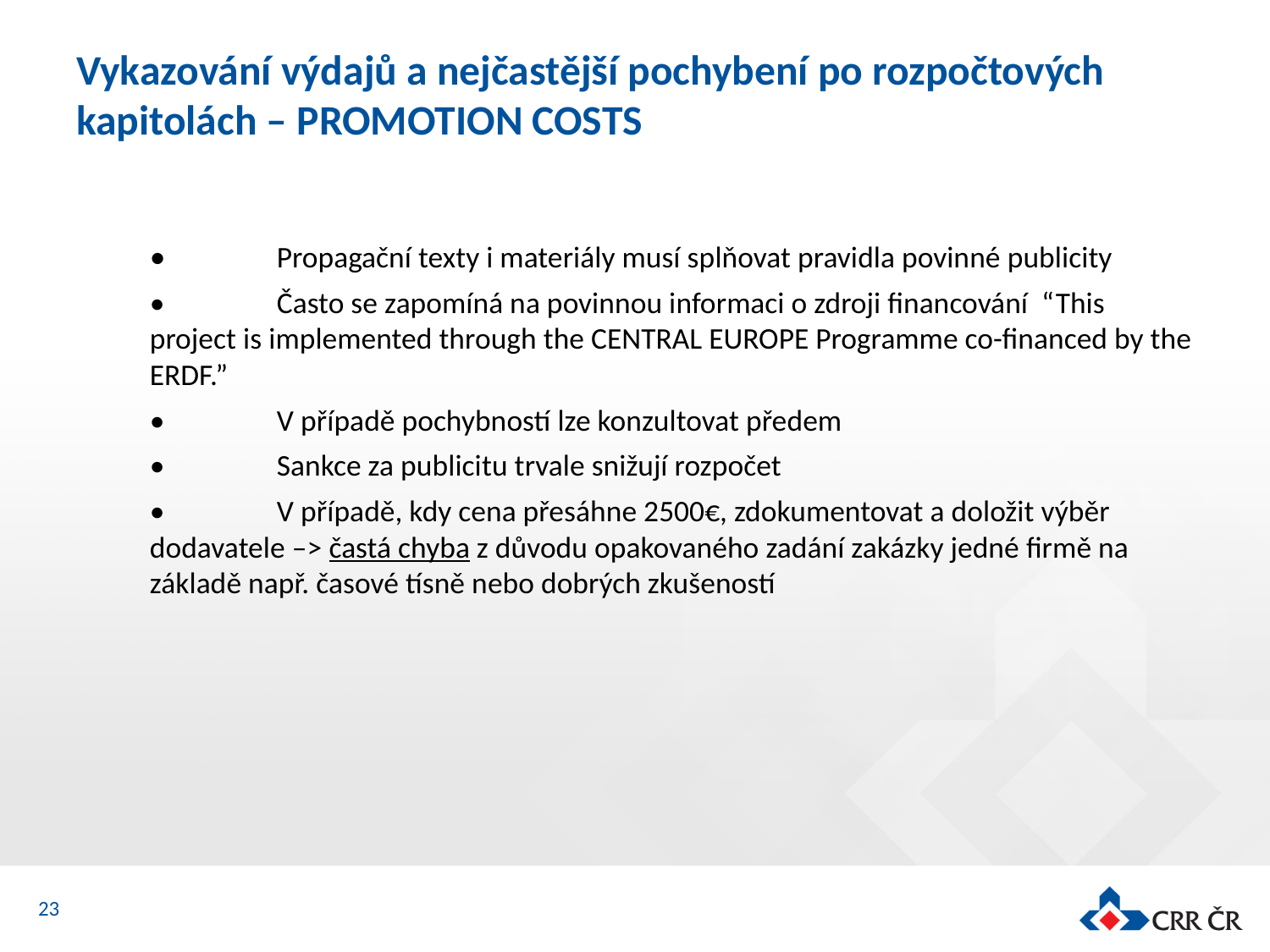

# Vykazování výdajů a nejčastější pochybení po rozpočtových kapitolách – PROMOTION COSTS

• 	Propagační texty i materiály musí splňovat pravidla povinné publicity
• 	Často se zapomíná na povinnou informaci o zdroji financování  “This project is implemented through the CENTRAL EUROPE Programme co-financed by the ERDF.”
• 	V případě pochybností lze konzultovat předem
• 	Sankce za publicitu trvale snižují rozpočet
•	V případě, kdy cena přesáhne 2500€, zdokumentovat a doložit výběr dodavatele –> častá chyba z důvodu opakovaného zadání zakázky jedné firmě na základě např. časové tísně nebo dobrých zkušeností
23